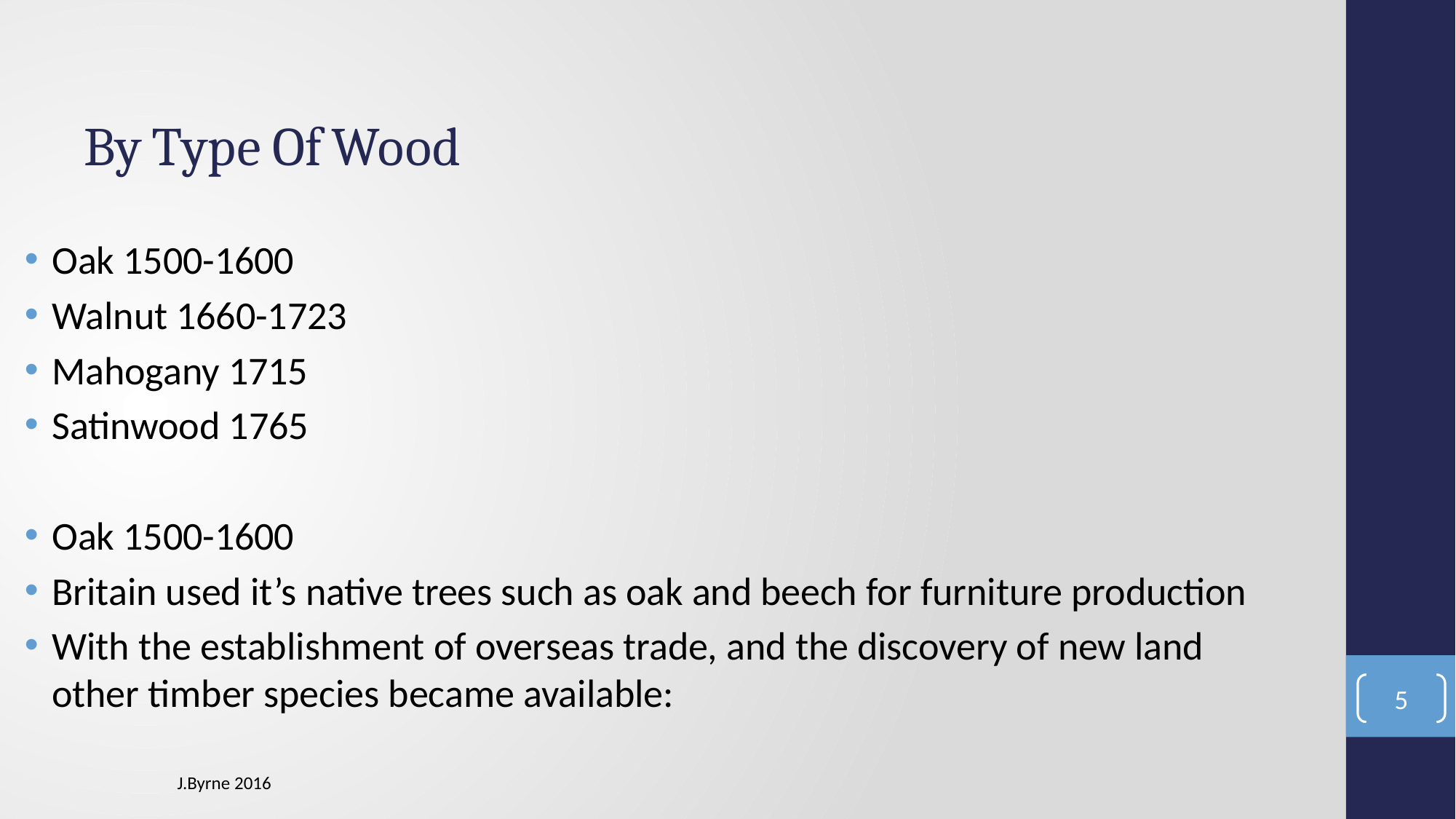

# By Type Of Wood
Oak 1500-1600
Walnut 1660-1723
Mahogany 1715
Satinwood 1765

Oak 1500-1600
Britain used it’s native trees such as oak and beech for furniture production
With the establishment of overseas trade, and the discovery of new land  other timber species became available:
5
J.Byrne 2016